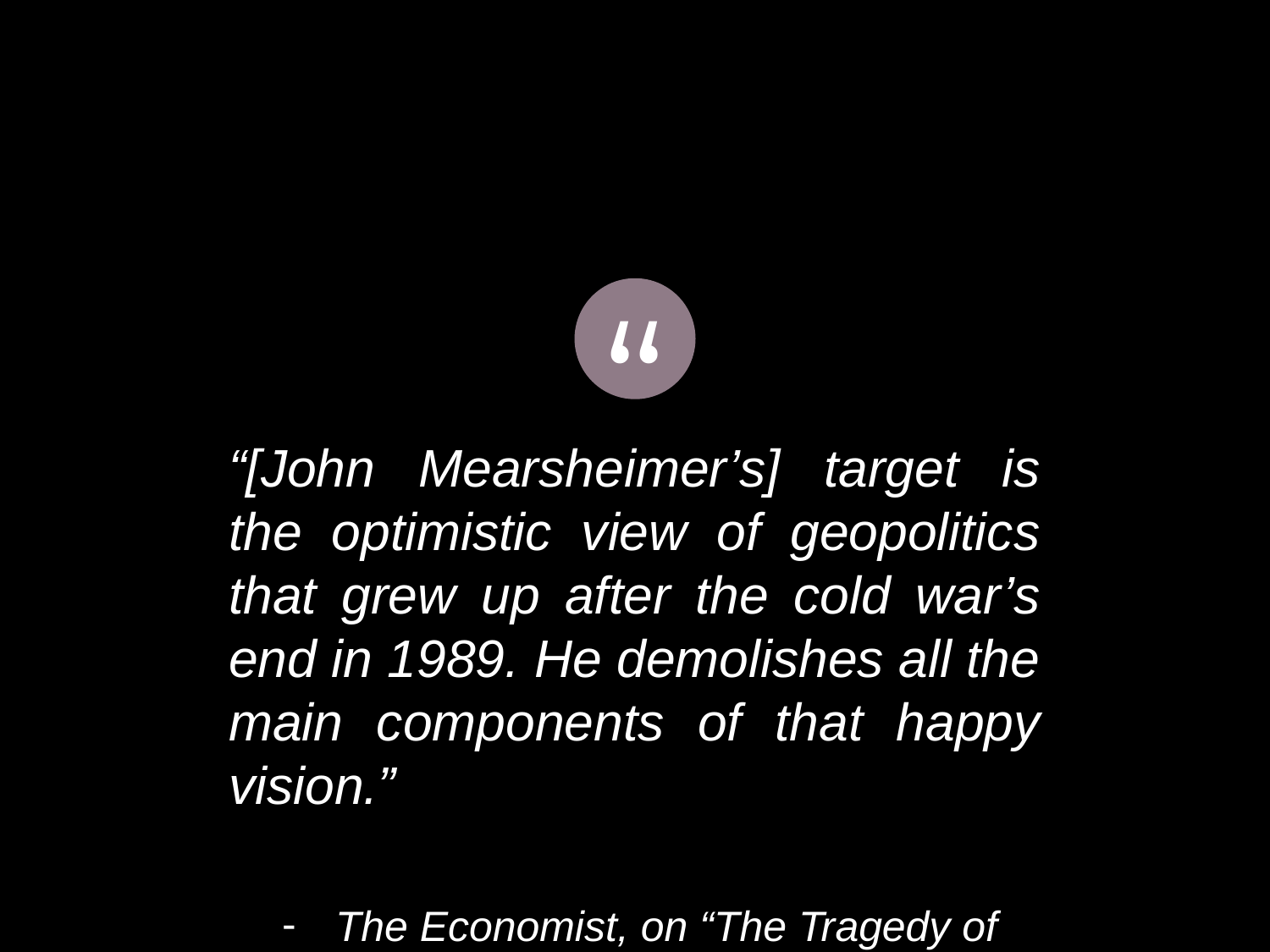

“[John Mearsheimer’s] target is the optimistic view of geopolitics that grew up after the cold war’s end in 1989. He demolishes all the main components of that happy vision.”

The Economist, on “The Tragedy of Great Power Politics”